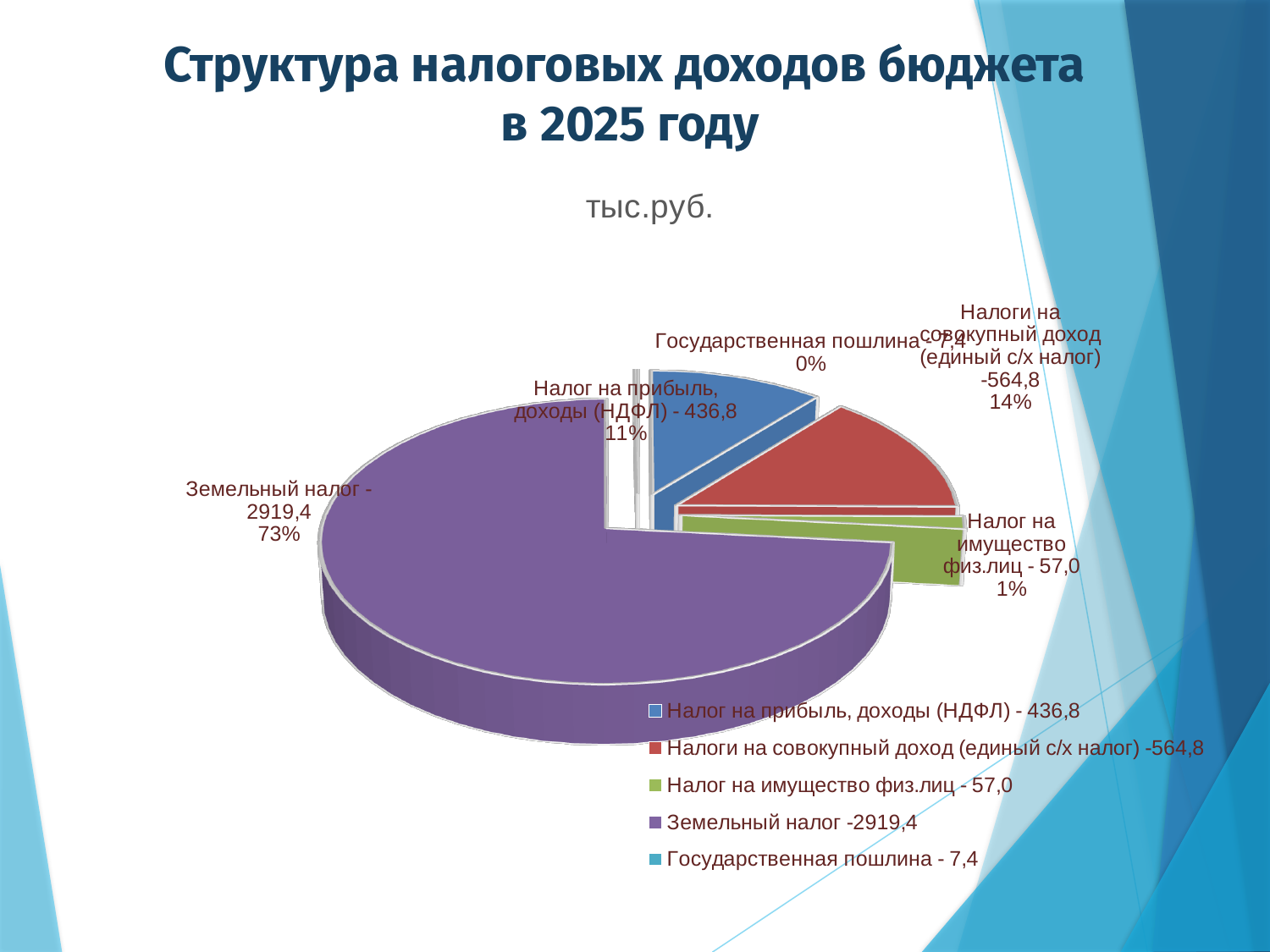

Структура налоговых доходов бюджета
в 2025 году

[unsupported chart]